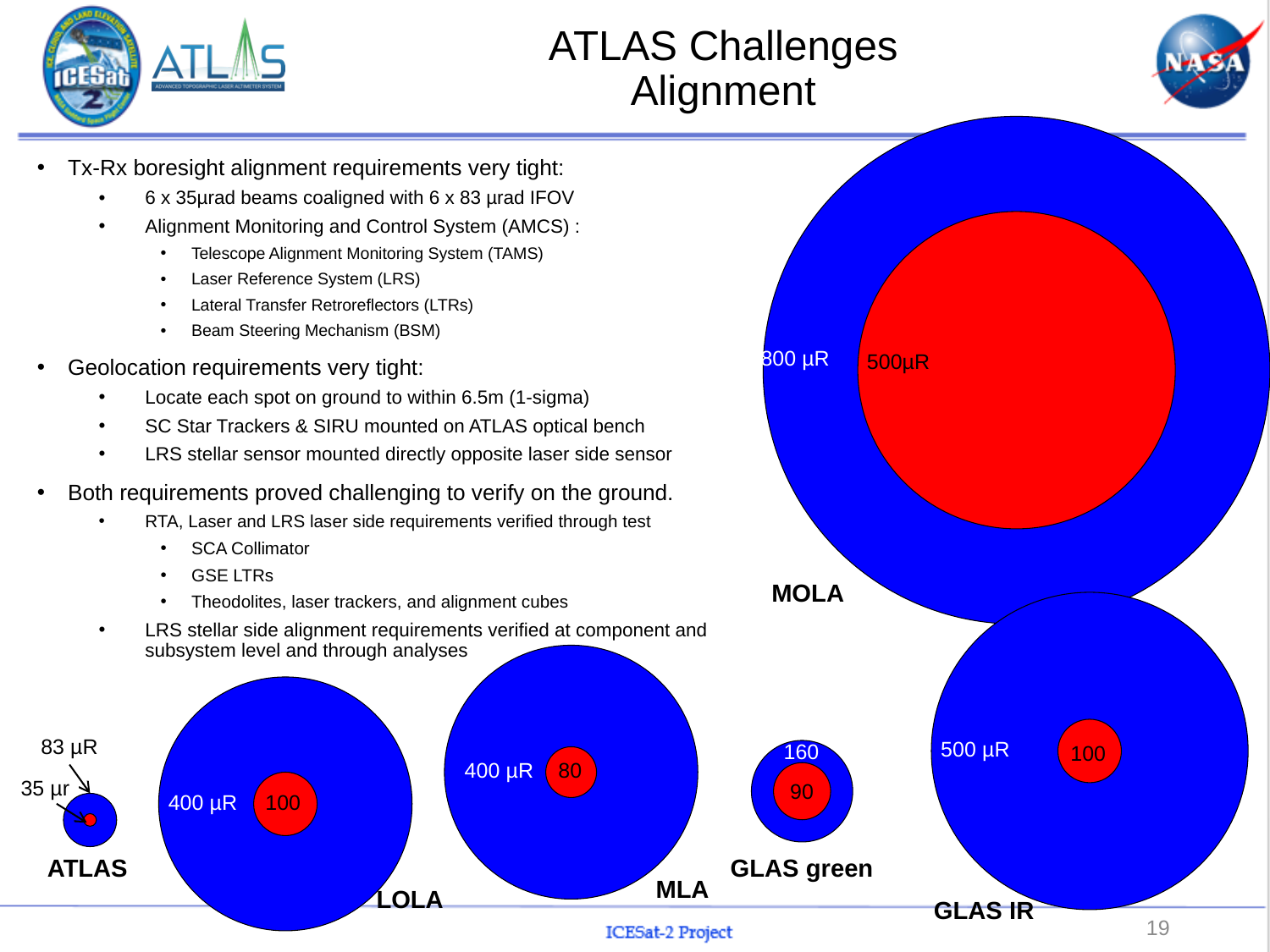

# ATLAS Challenges Alignment

Tx-Rx boresight alignment requirements very tight:
6 x 35µrad beams coaligned with 6 x 83 µrad IFOV
Alignment Monitoring and Control System (AMCS) :
Telescope Alignment Monitoring System (TAMS)
Laser Reference System (LRS)
Lateral Transfer Retroreflectors (LTRs)
Beam Steering Mechanism (BSM)
Geolocation requirements very tight:
Locate each spot on ground to within 6.5m (1-sigma)
SC Star Trackers & SIRU mounted on ATLAS optical bench
LRS stellar sensor mounted directly opposite laser side sensor
Both requirements proved challenging to verify on the ground.
RTA, Laser and LRS laser side requirements verified through test
SCA Collimator
GSE LTRs
Theodolites, laser trackers, and alignment cubes
LRS stellar side alignment requirements verified at component and subsystem level and through analyses
800 µR
500µR
MOLA

83 µR
500 µR
160
100

400 µR
80
35 µr
90
400 µR
100

ATLAS
GLAS green
MLA
LOLA
GLAS IR
19